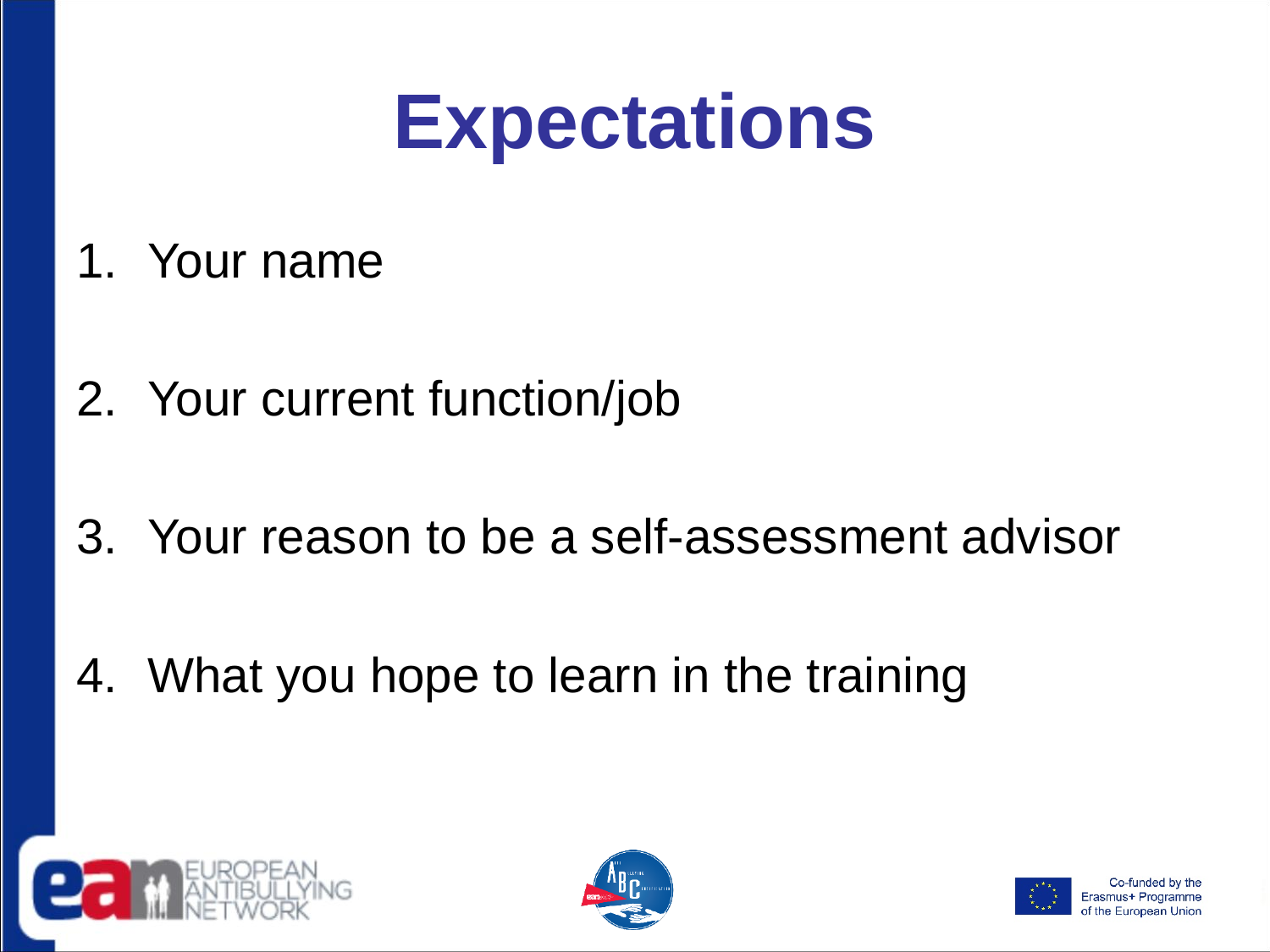

# Expectations
Your name

Your current function/job

Your reason to be a self-assessment advisor

What you hope to learn in the training